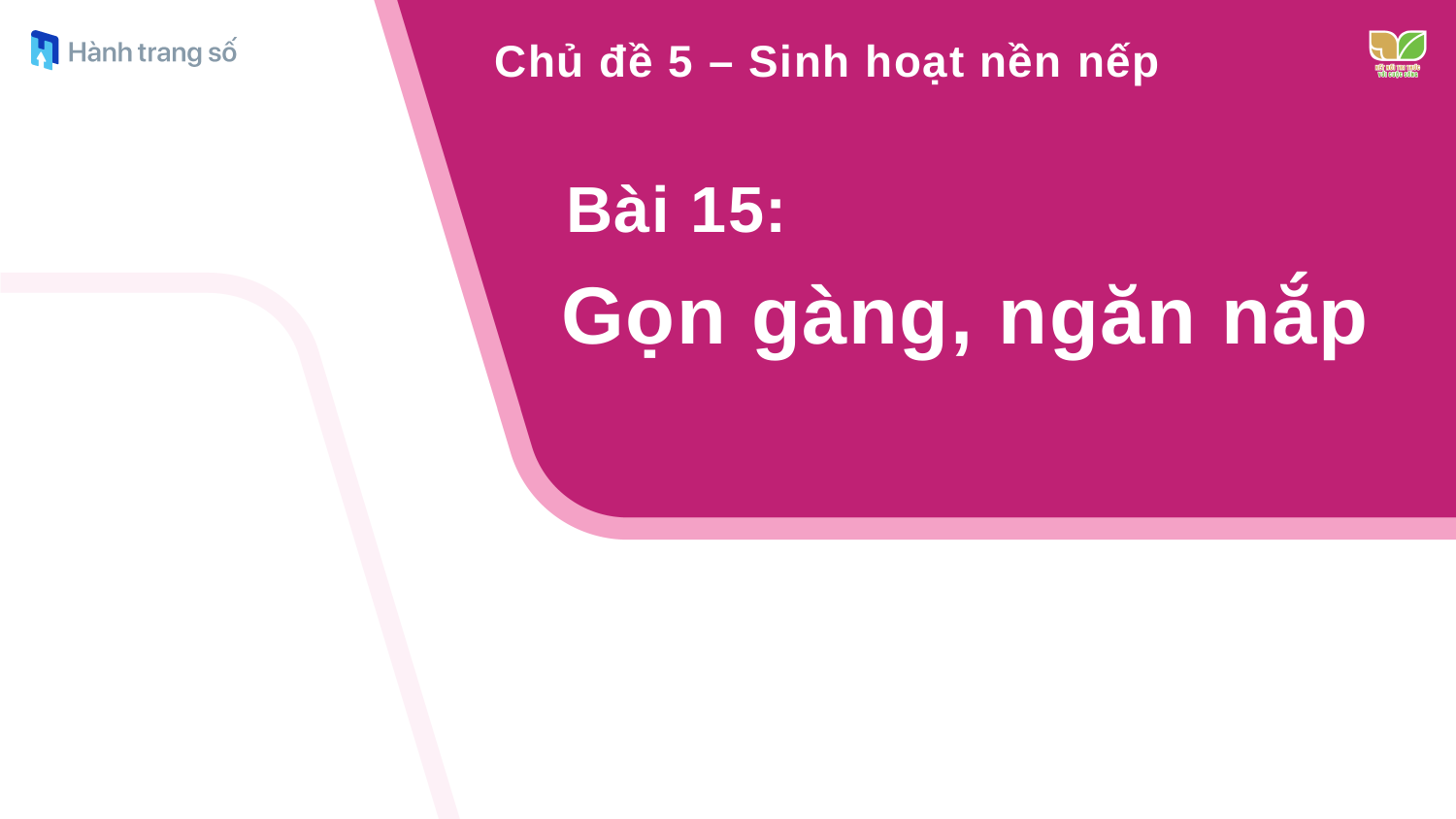

Chủ đề 5 – Sinh hoạt nền nếp
Bài 15:
Gọn gàng, ngăn nắp